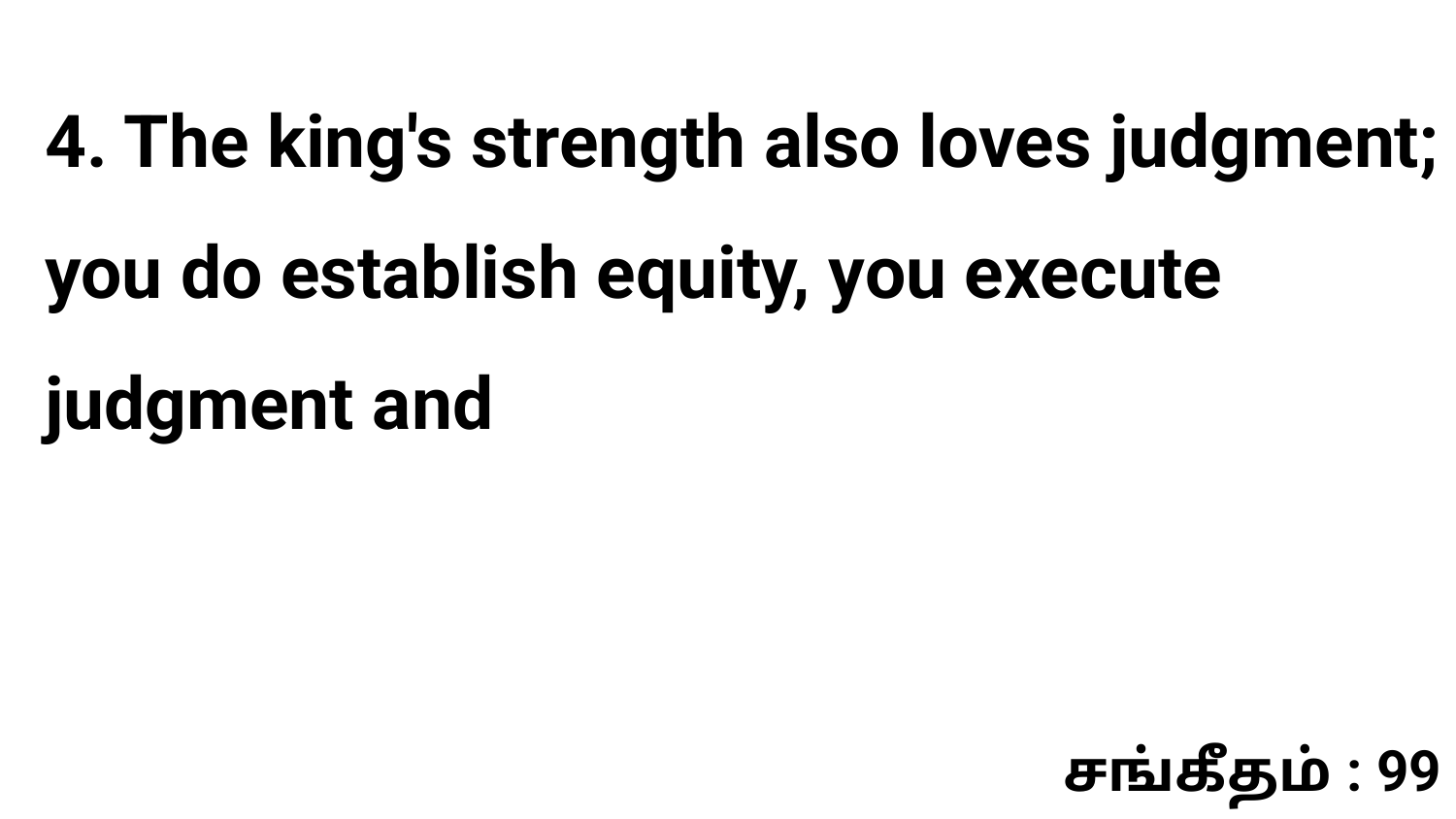

4. The king's strength also loves judgment; you do establish equity, you execute judgment and
சங்கீதம் : 99